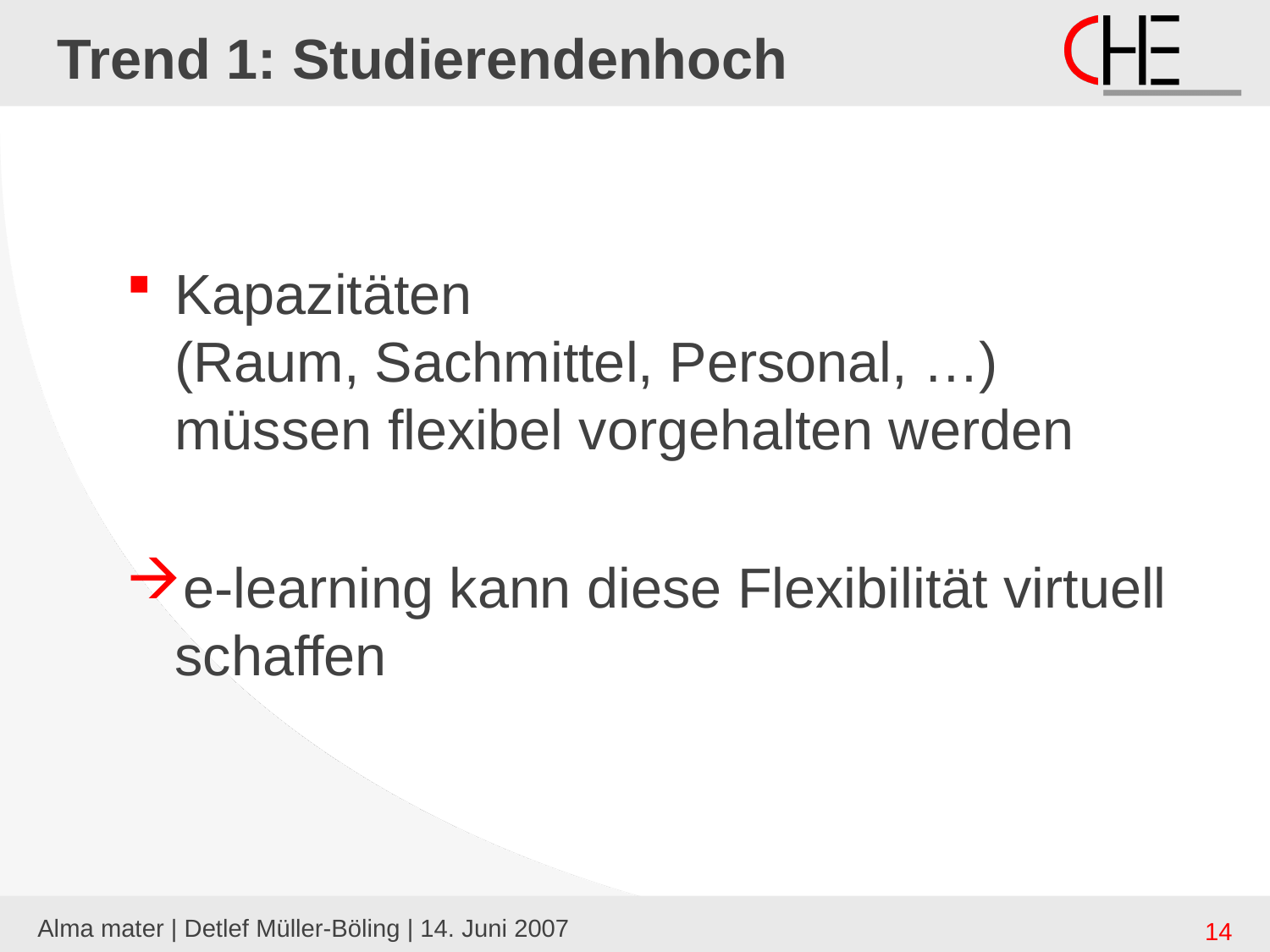

# Trend 1: Studierendenhoch
Kapazitäten
(Raum, Sachmittel, Personal, …)
müssen flexibel vorgehalten werden

e-learning kann diese Flexibilität virtuell schaffen

Alma mater | Detlef Müller-Böling | 14. Juni 2007
14